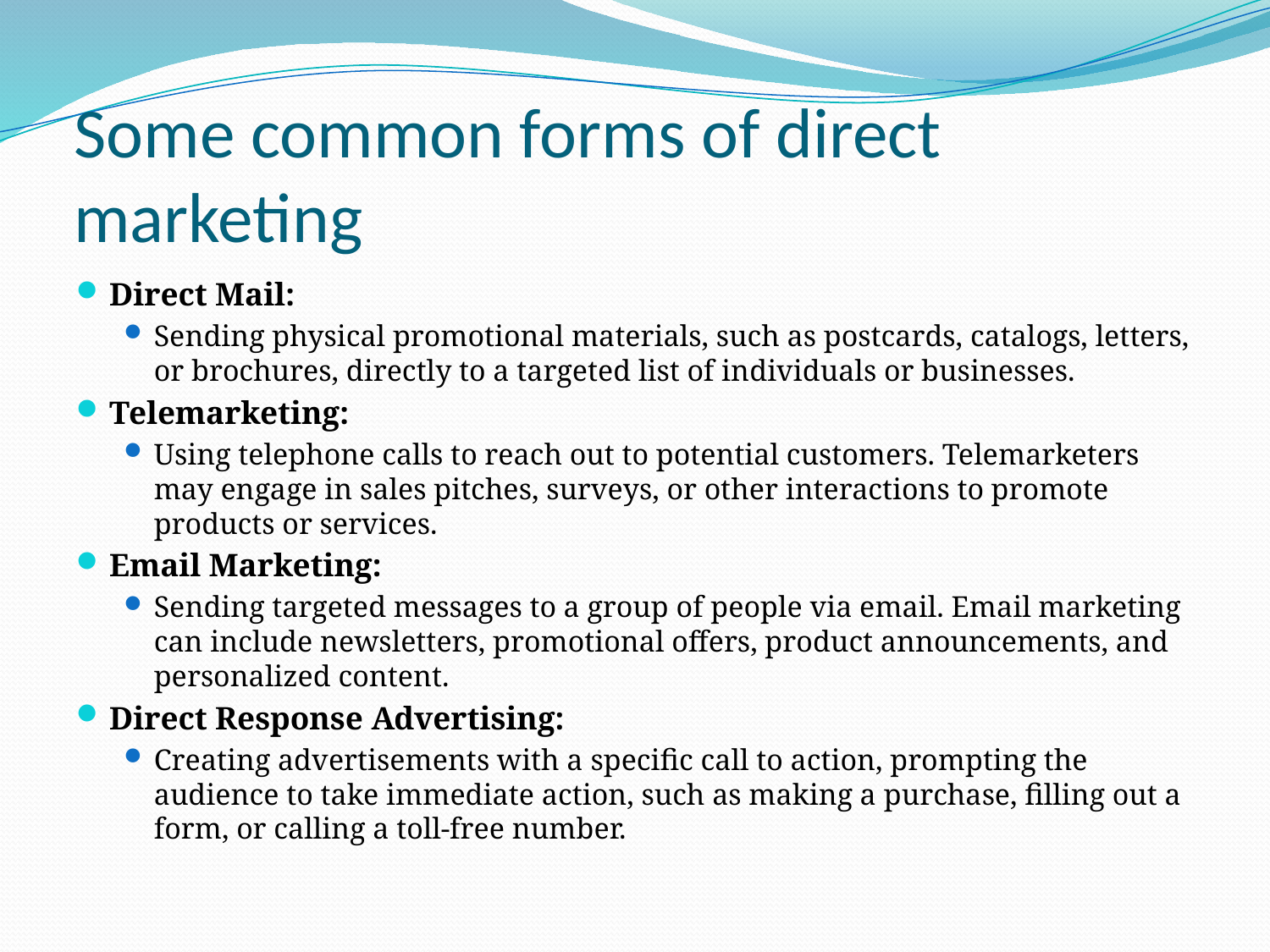

# Some common forms of direct marketing
Direct Mail:
Sending physical promotional materials, such as postcards, catalogs, letters, or brochures, directly to a targeted list of individuals or businesses.
Telemarketing:
Using telephone calls to reach out to potential customers. Telemarketers may engage in sales pitches, surveys, or other interactions to promote products or services.
Email Marketing:
Sending targeted messages to a group of people via email. Email marketing can include newsletters, promotional offers, product announcements, and personalized content.
Direct Response Advertising:
Creating advertisements with a specific call to action, prompting the audience to take immediate action, such as making a purchase, filling out a form, or calling a toll-free number.